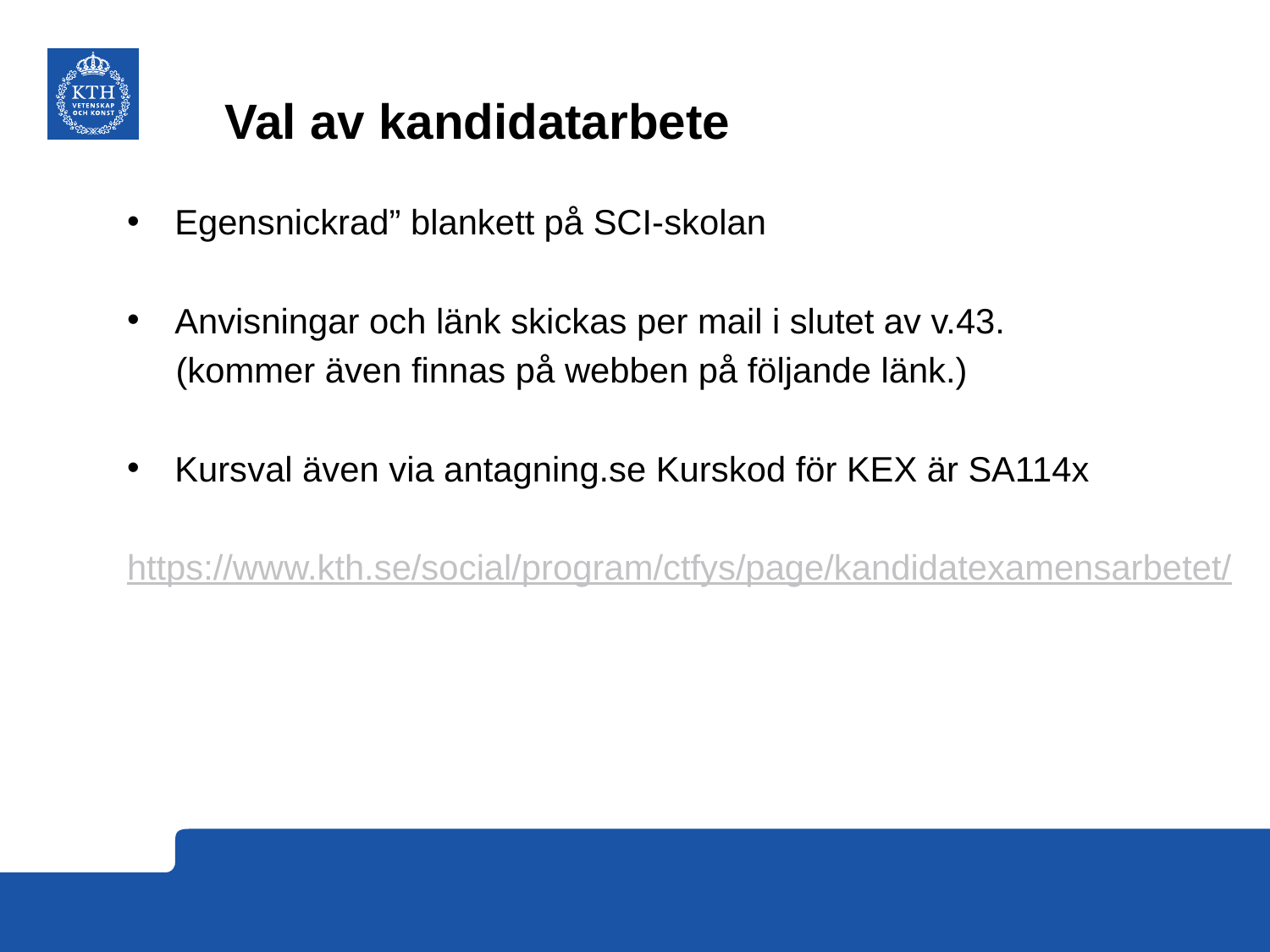

# Val av kandidatarbete
Egensnickrad” blankett på SCI-skolan

Anvisningar och länk skickas per mail i slutet av v.43.
     (kommer även finnas på webben på följande länk.)

Kursval även via antagning.se Kurskod för KEX är SA114x

https://www.kth.se/social/program/ctfys/page/kandidatexamensarbetet/